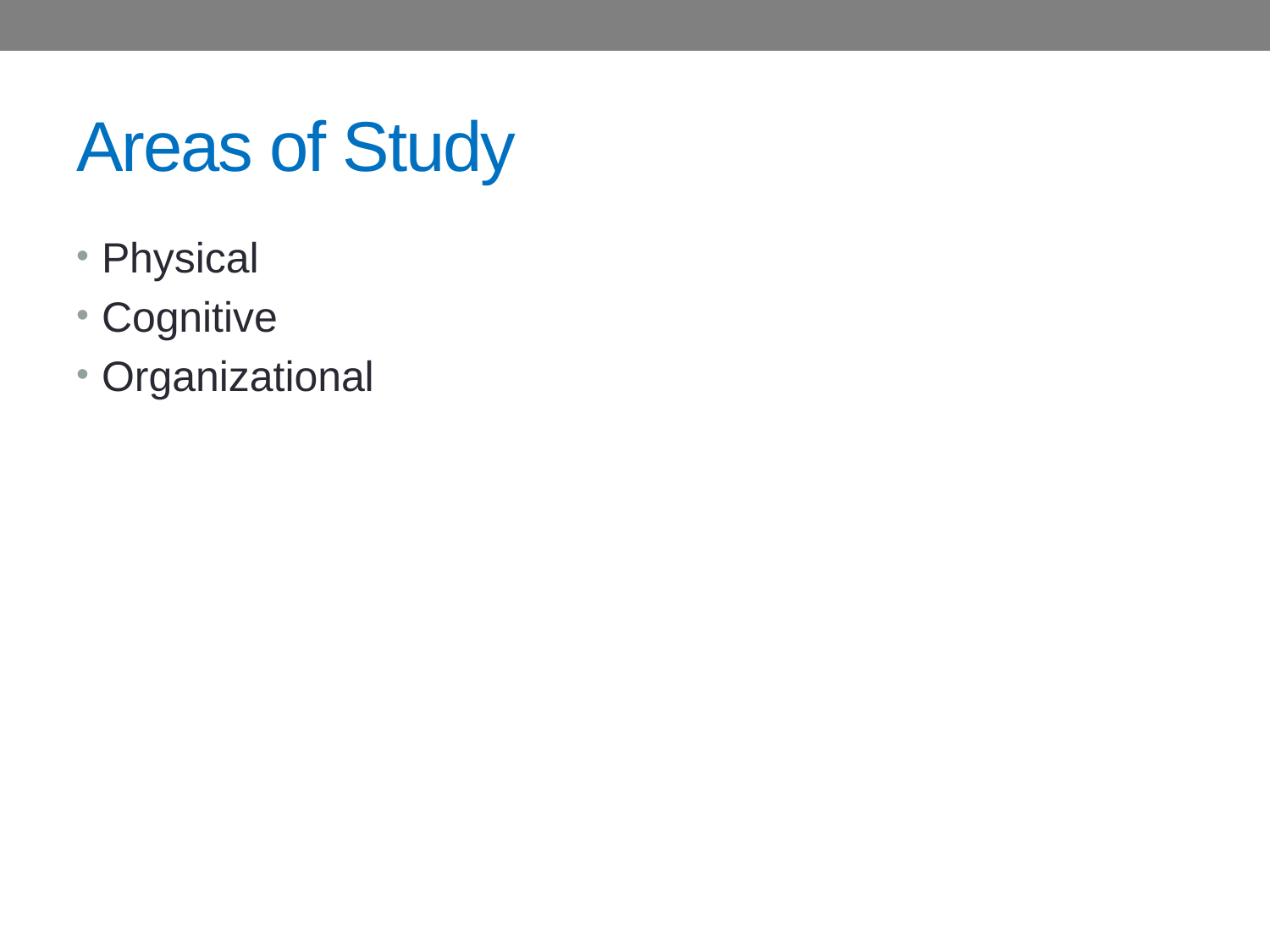

# Areas of Study
Physical
Cognitive
Organizational